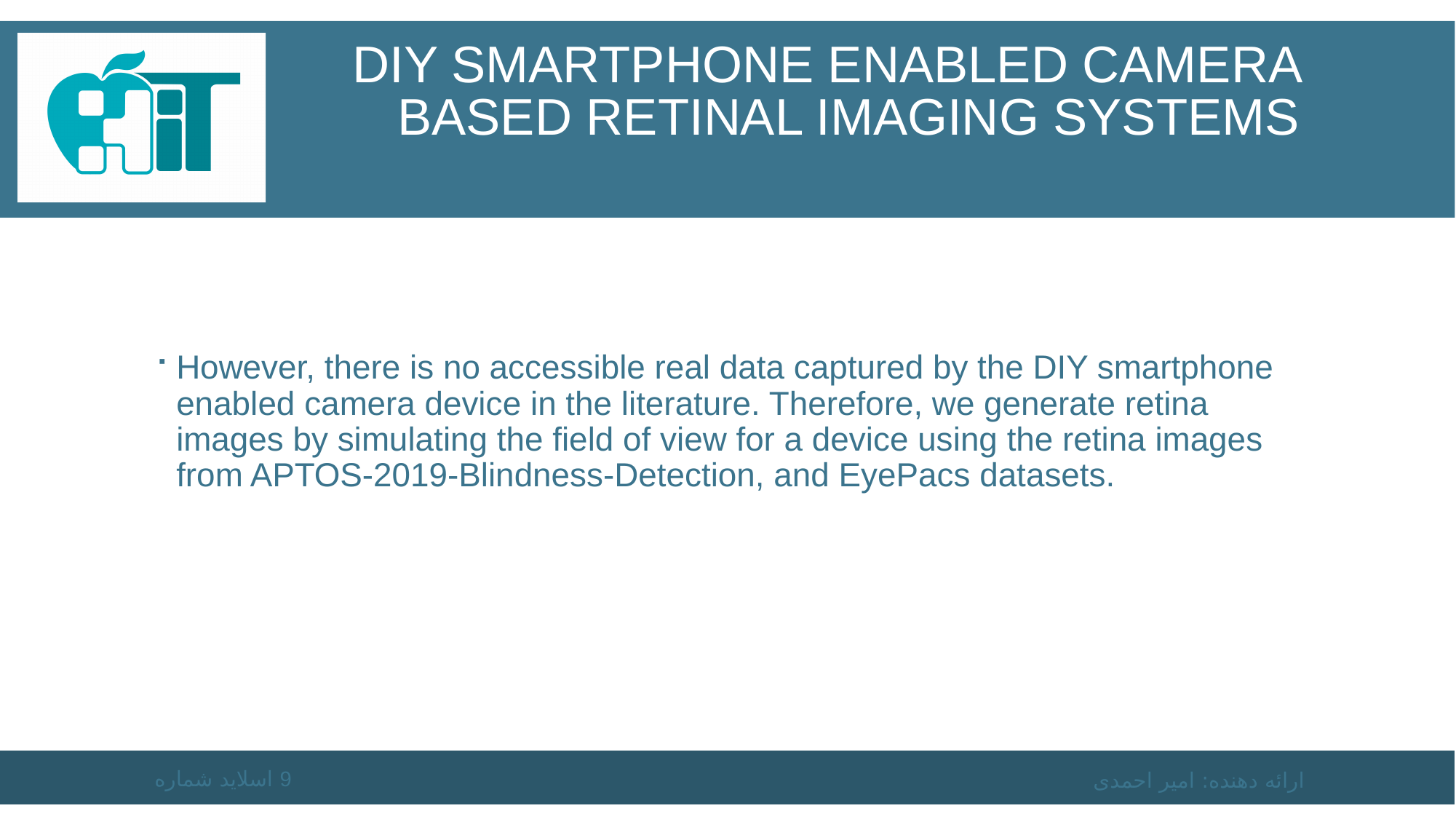

# DIY smartphone enabled camera based retinal imaging systems
However, there is no accessible real data captured by the DIY smartphone enabled camera device in the literature. Therefore, we generate retina images by simulating the field of view for a device using the retina images from APTOS-2019-Blindness-Detection, and EyePacs datasets.
اسلاید شماره 9
ارائه دهنده: امیر احمدی